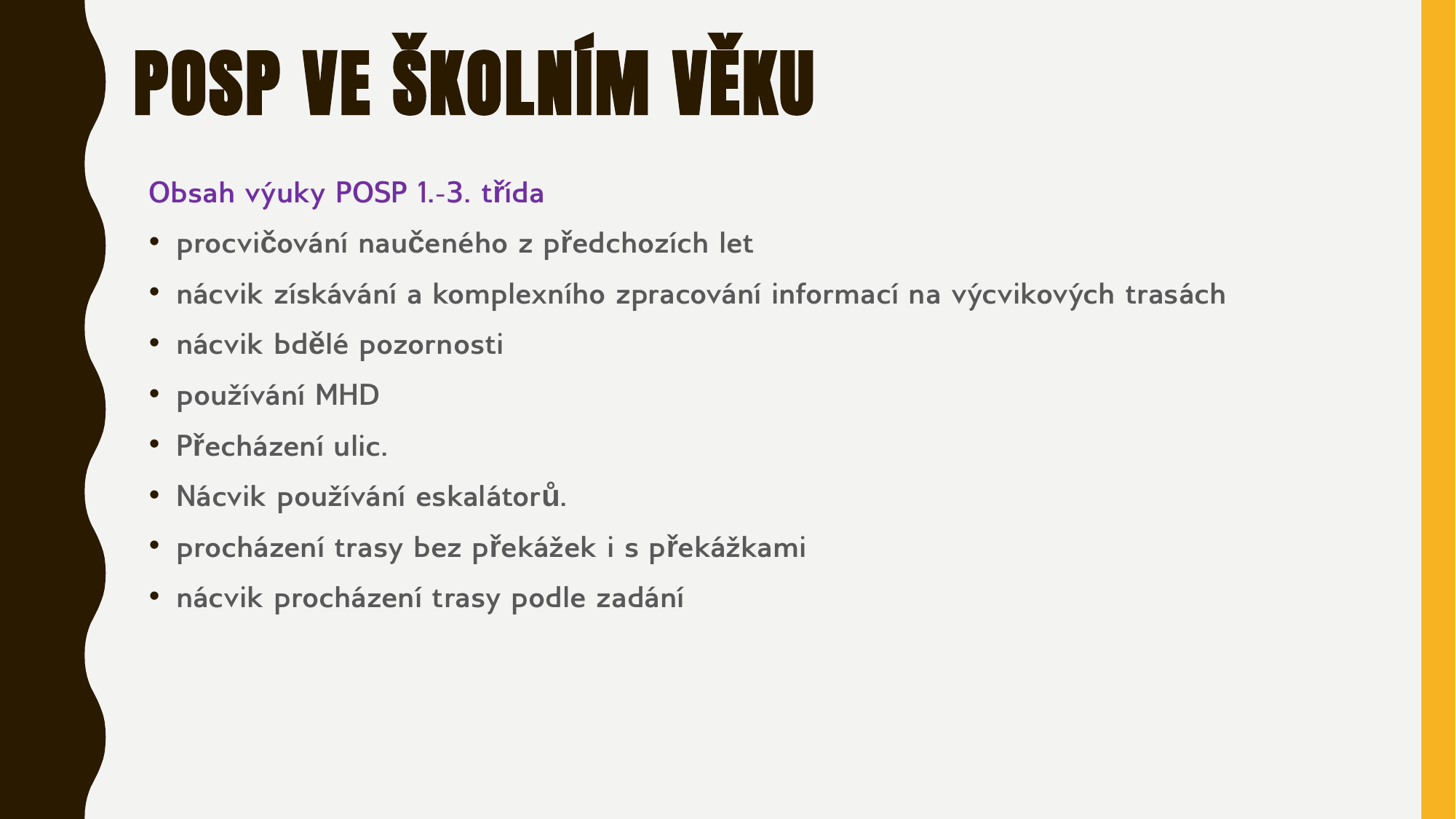

# POSP Ve školním věku
Obsah výuky POSP 1.-3. třída
procvičování naučeného z předchozích let
nácvik získávání a komplexního zpracování informací na výcvikových trasách
nácvik bdělé pozornosti
používání MHD
Přecházení ulic.
Nácvik používání eskalátorů.
procházení trasy bez překážek i s překážkami
nácvik procházení trasy podle zadání